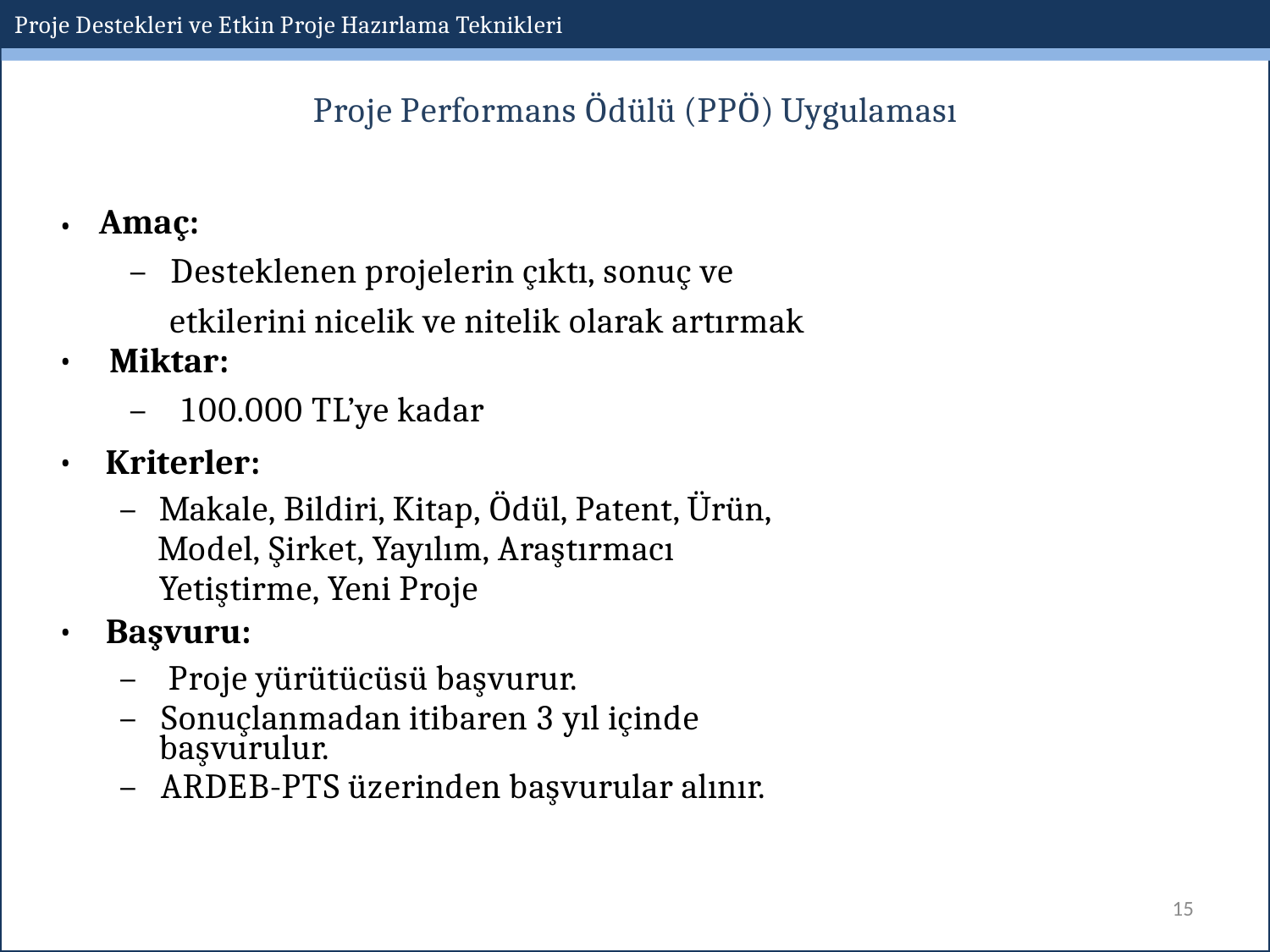

Proje Destekleri ve Etkin Proje Hazırlama Teknikleri
Proje Performans Ödülü (PPÖ) Uygulaması
Amaç:
•
–   Desteklenen projelerin çıktı, sonuç ve
etkilerini nicelik ve nitelik olarak artırmak
•
Miktar:
–    100.000 TL’ye kadar
•
Kriterler:
–   Makale, Bildiri, Kitap, Ödül, Patent, Ürün,
Model, Şirket, Yayılım, Araştırmacı
Yetiştirme, Yeni Proje
•
Başvuru:
–    Proje yürütücüsü başvurur.
–   Sonuçlanmadan itibaren 3 yıl içinde
başvurulur.
–   ARDEB-PTS üzerinden başvurular alınır.
15